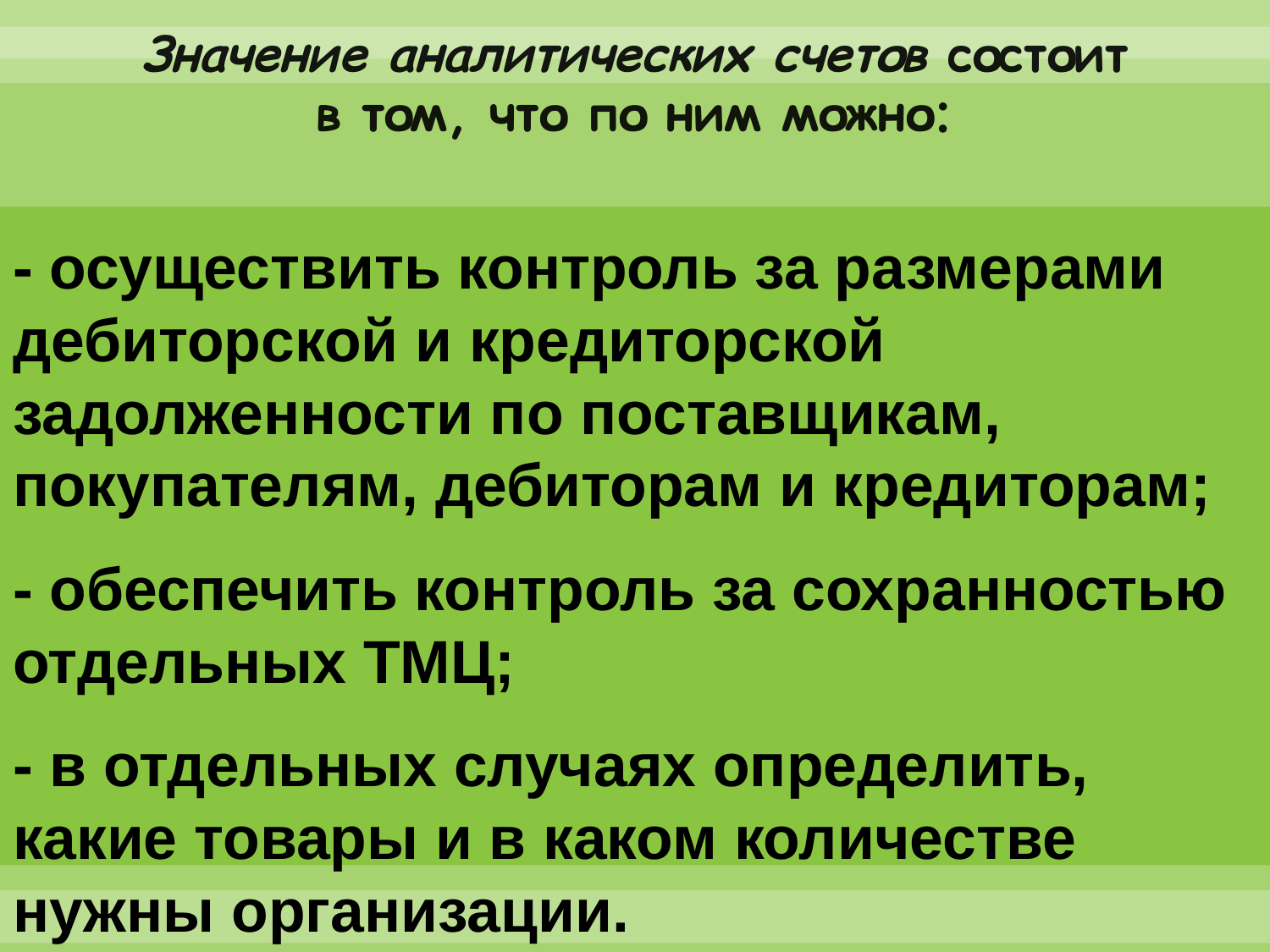

# Значение аналитических счетов состоит в том, что по ним можно:
- осуществить контроль за размерами дебиторской и кредиторской задолженности по поставщикам, покупателям, дебиторам и кредиторам;
- обеспечить контроль за сохранностью отдельных ТМЦ;
- в отдельных случаях определить, какие товары и в каком количестве нужны организации.